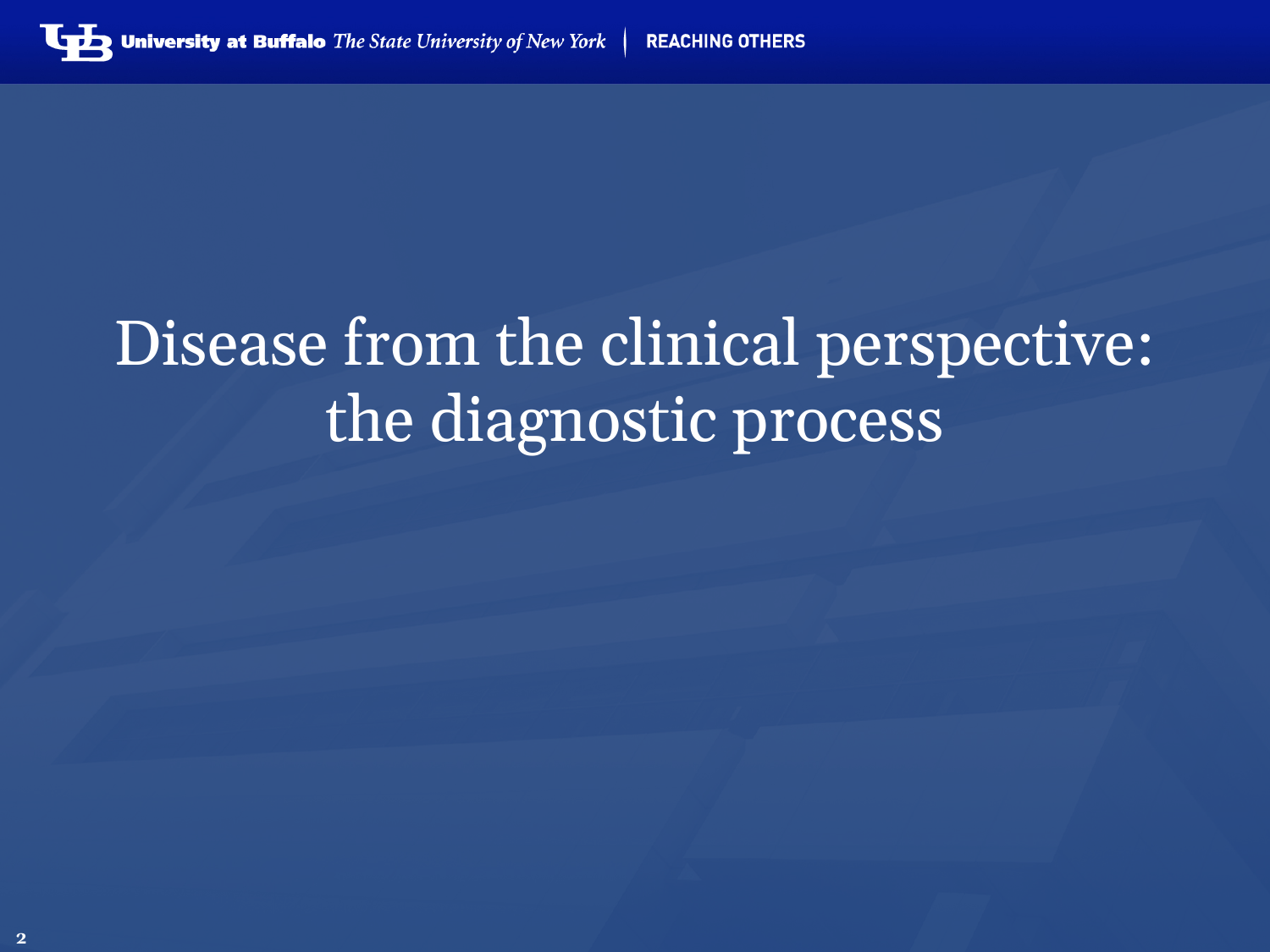

# Disease from the clinical perspective: the diagnostic process